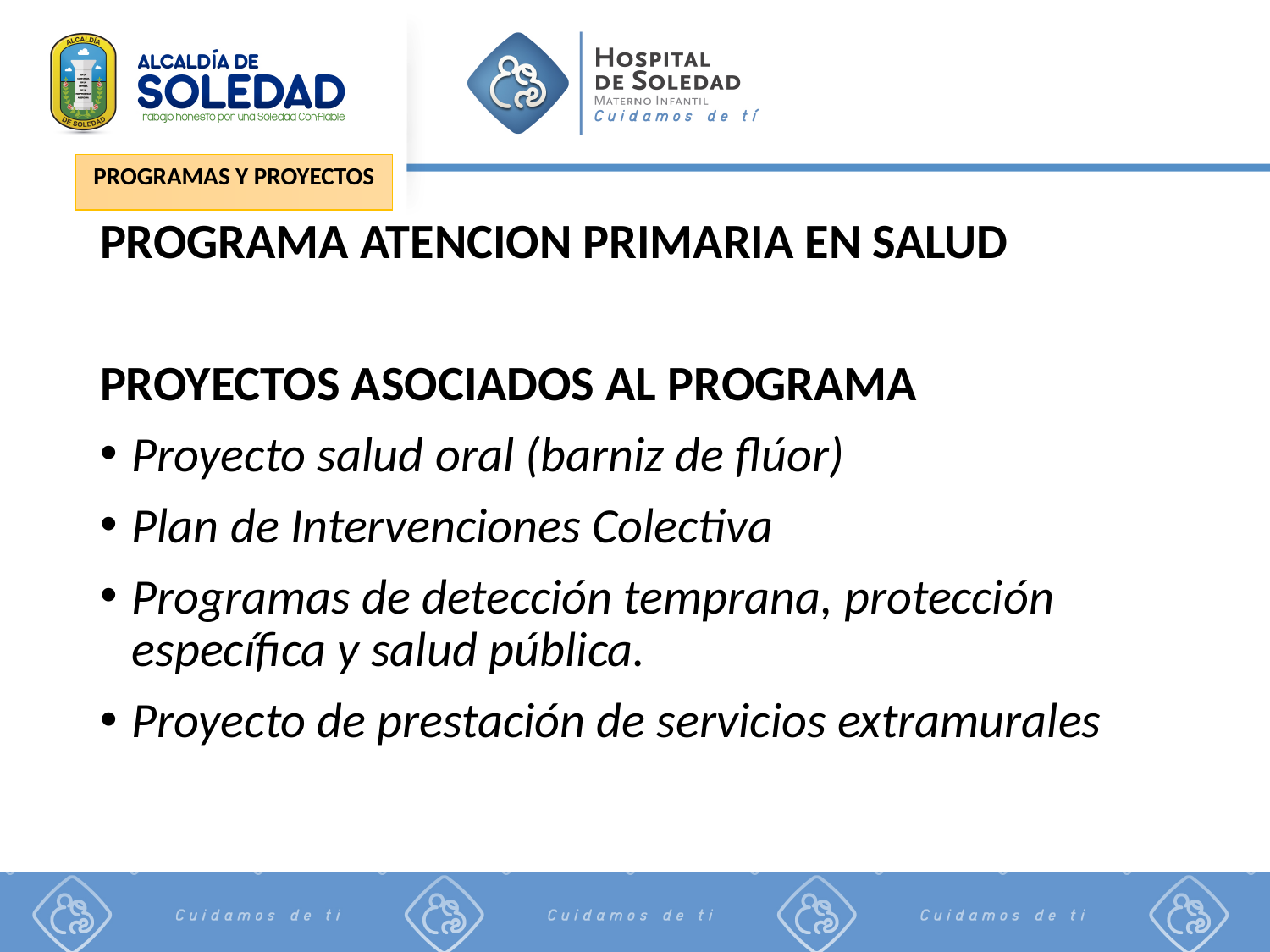

PROGRAMAS Y PROYECTOS
PROGRAMA ATENCION PRIMARIA EN SALUD

PROYECTOS ASOCIADOS AL PROGRAMA
Proyecto salud oral (barniz de flúor)
Plan de Intervenciones Colectiva
Programas de detección temprana, protección específica y salud pública.
Proyecto de prestación de servicios extramurales